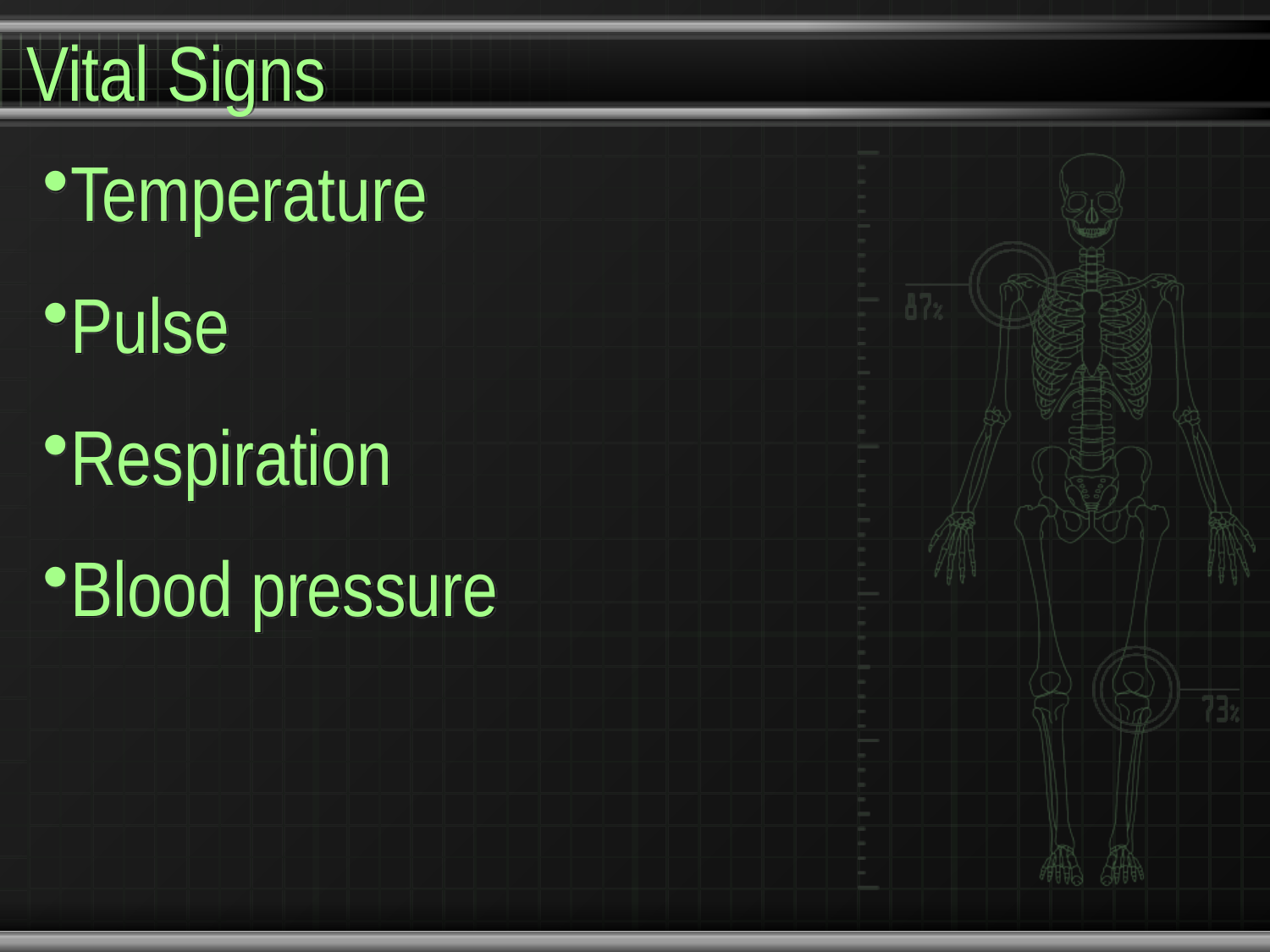

# Vital Signs
Temperature
Pulse
Respiration
Blood pressure